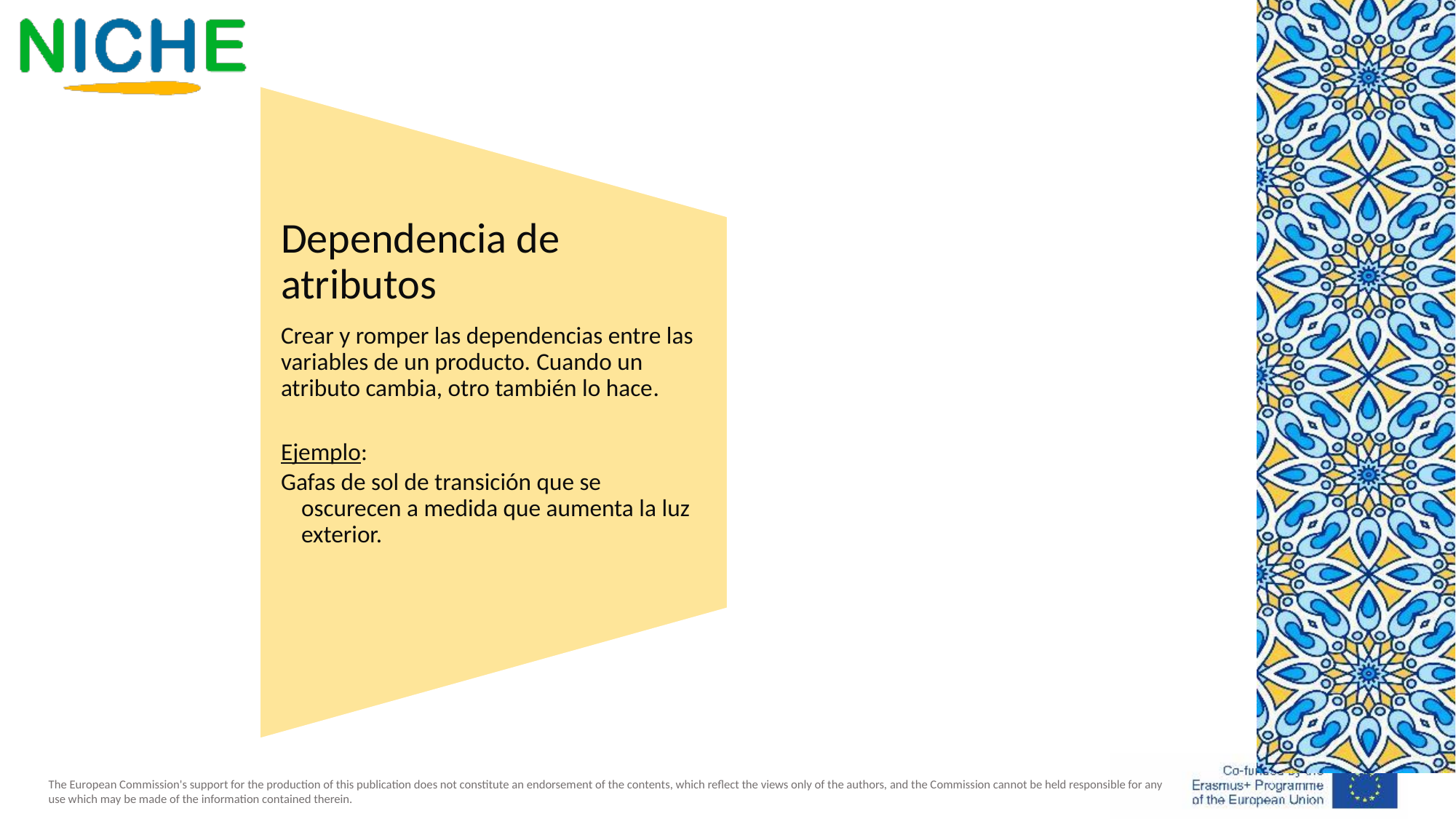

Dependencia de atributos
Crear y romper las dependencias entre las variables de un producto. Cuando un atributo cambia, otro también lo hace.​​

Ejemplo:​​
Gafas de sol de transición que se oscurecen a medida que aumenta la luz exterior.​​